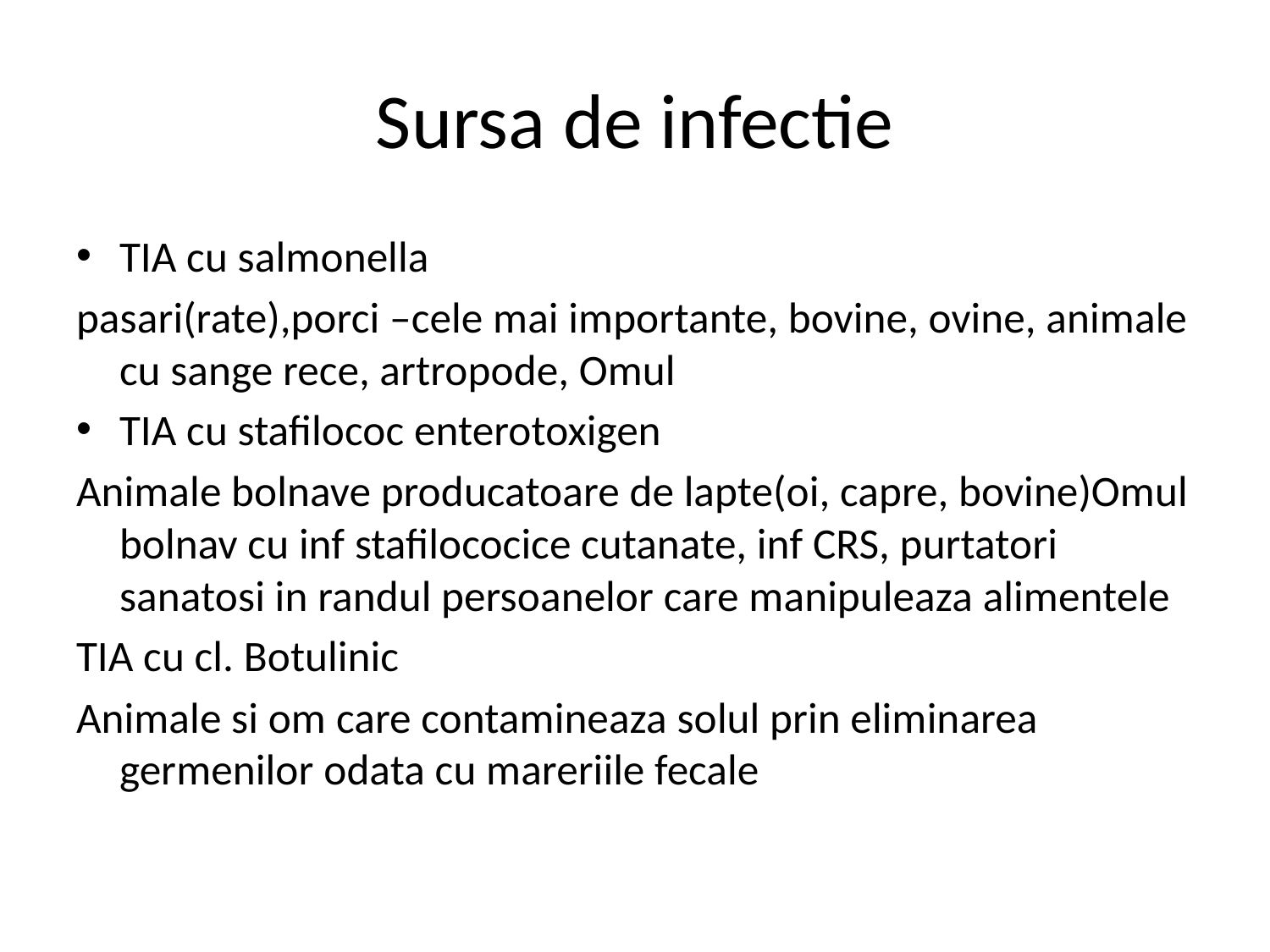

# Sursa de infectie
TIA cu salmonella
pasari(rate),porci –cele mai importante, bovine, ovine, animale cu sange rece, artropode, Omul
TIA cu stafilococ enterotoxigen
Animale bolnave producatoare de lapte(oi, capre, bovine)Omul bolnav cu inf stafilococice cutanate, inf CRS, purtatori sanatosi in randul persoanelor care manipuleaza alimentele
TIA cu cl. Botulinic
Animale si om care contamineaza solul prin eliminarea germenilor odata cu mareriile fecale